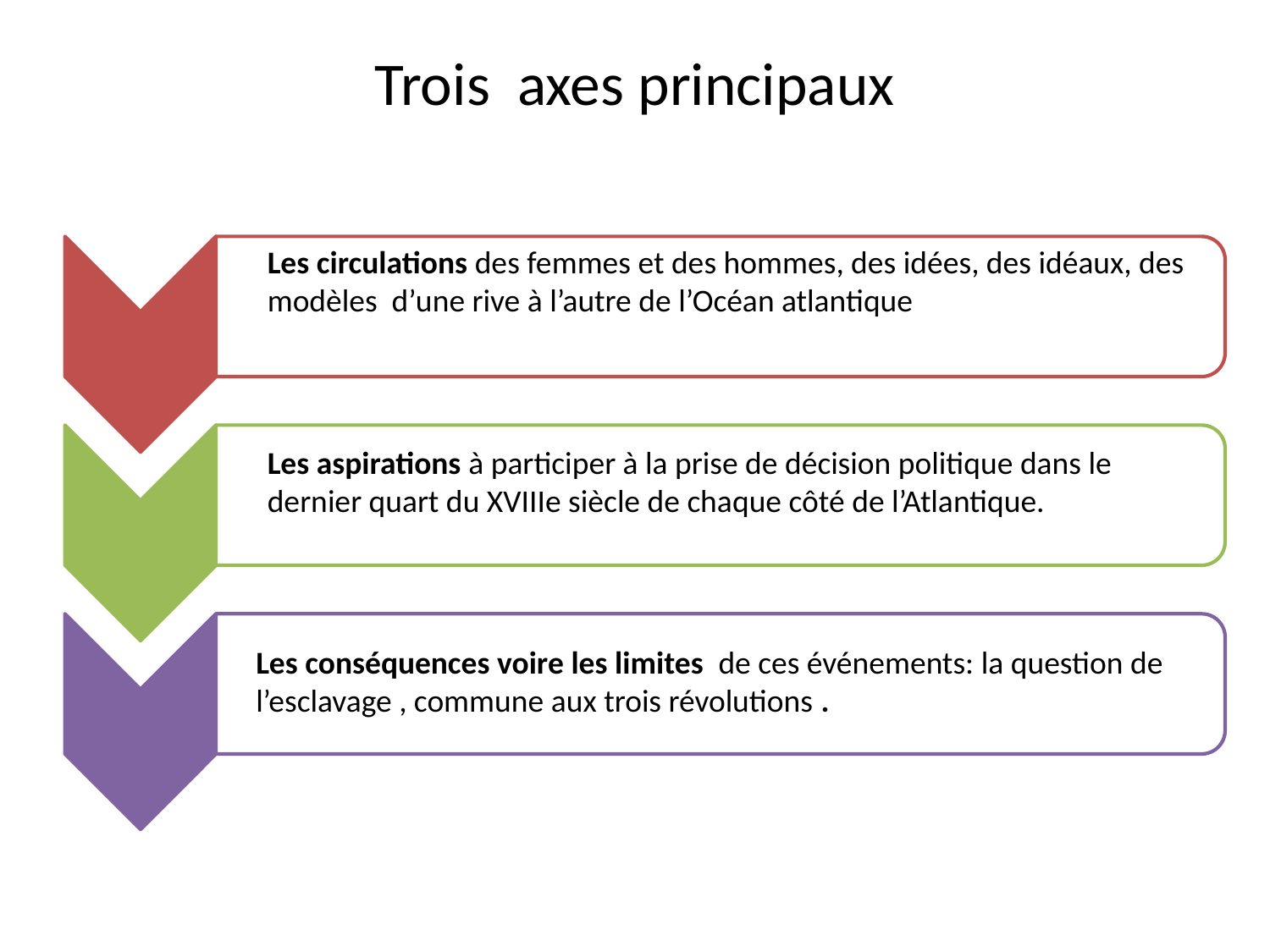

# Trois  axes principaux

Les circulations des femmes et des hommes, des idées, des idéaux, des modèles  d’une rive à l’autre de l’Océan atlantique
Les aspirations à participer à la prise de décision politique dans le dernier quart du XVIIIe siècle de chaque côté de l’Atlantique.
Les conséquences voire les limites  de ces événements: la question de l’esclavage , commune aux trois révolutions .